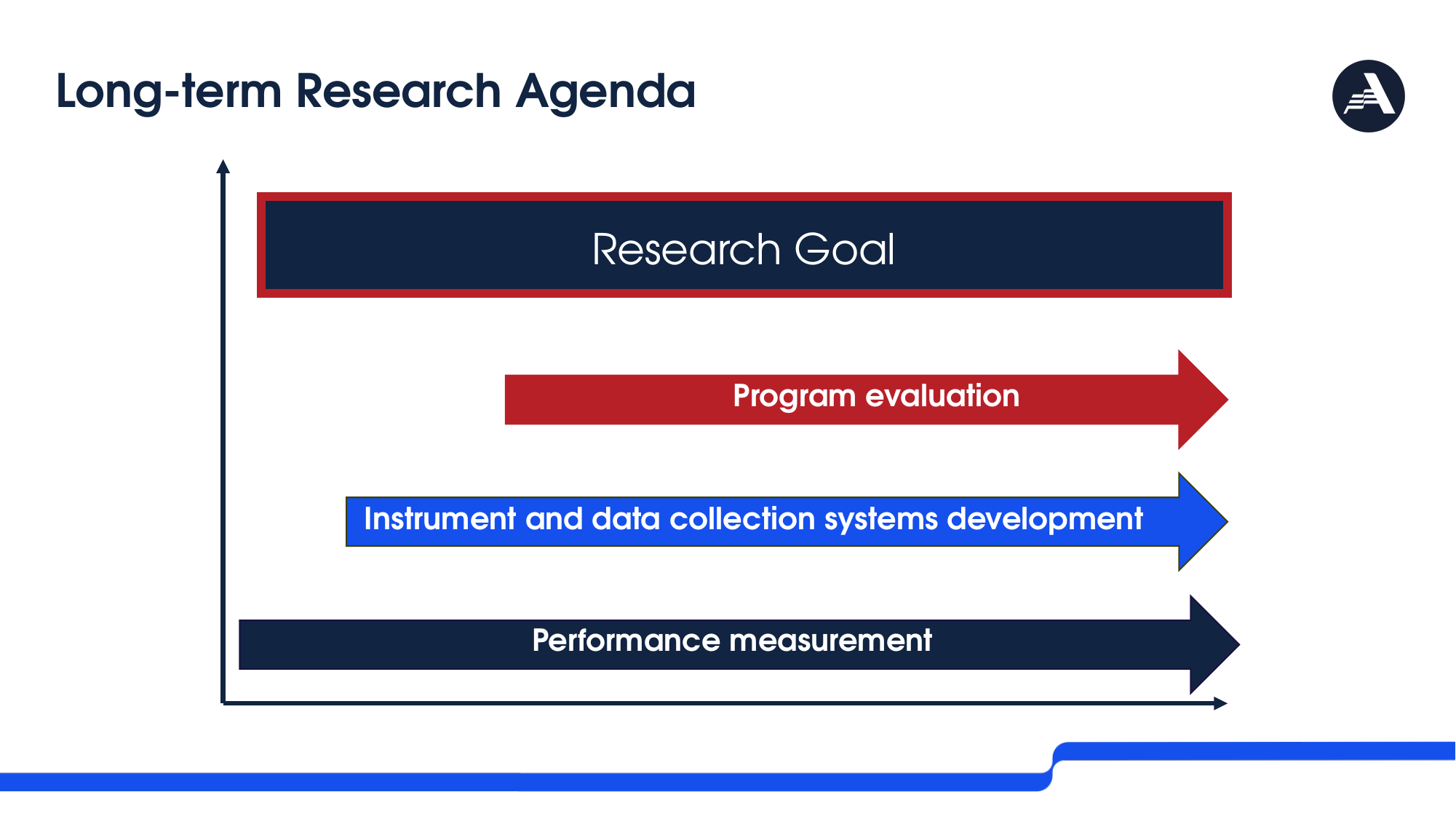

# Long-term Research Agenda

Research Goal

Program evaluation

Instrument and data collection systems development

Performance measurement